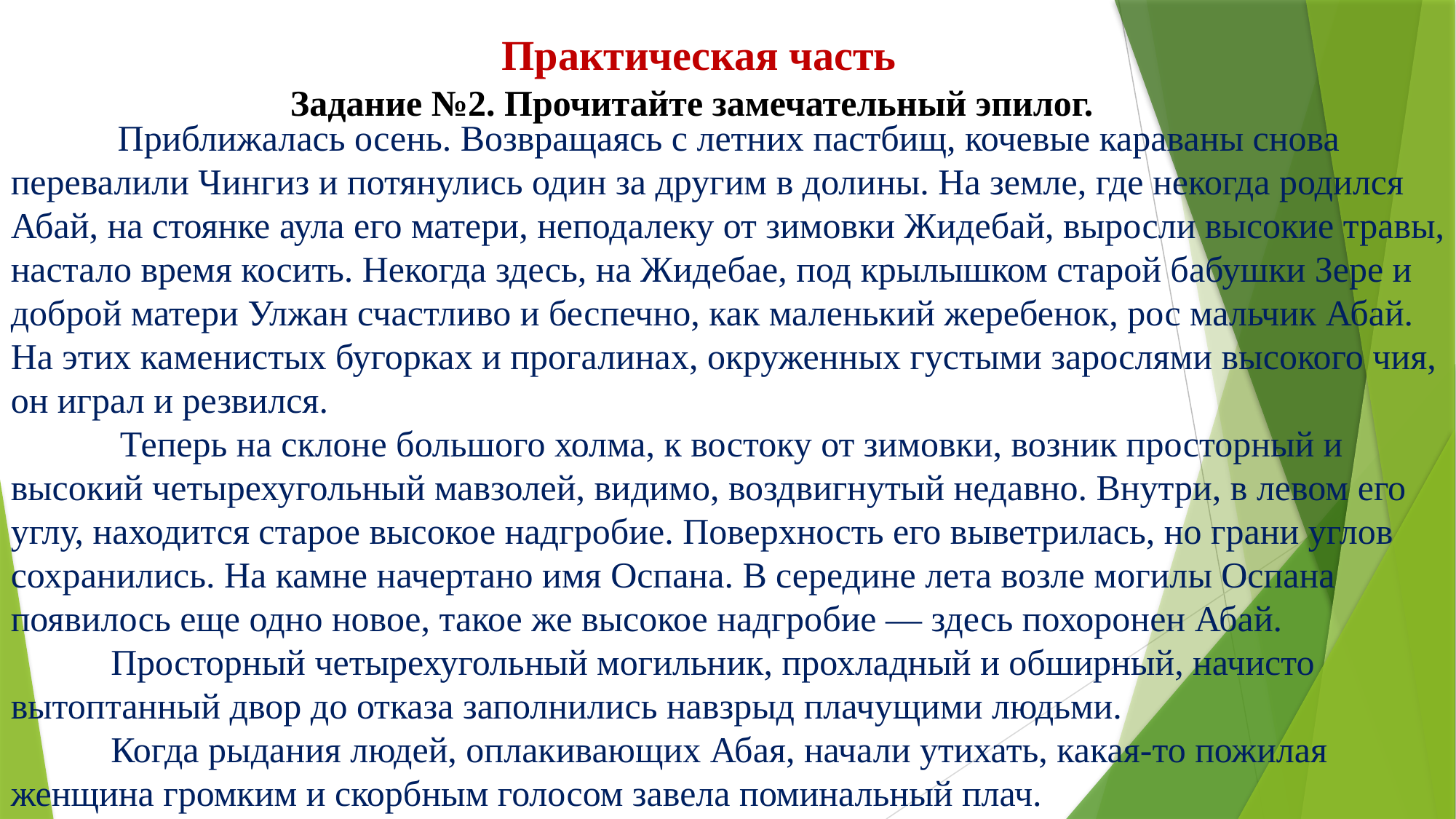

Практическая часть
                         Задание №2. Прочитайте замечательный эпилог.
              Приближалась осень. Возвращаясь с летних пастбищ, кочевые караваны снова перевалили Чингиз и потянулись один за другим в долины. На земле, где некогда родился Абай, на стоянке аула его матери, неподалеку от зимовки Жидебай, выросли высокие травы, настало время косить. Некогда здесь, на Жидебае, под крылышком старой бабушки Зере и доброй матери Улжан счастливо и беспечно, как маленький жеребенок, рос мальчик Абай. На этих каменистых бугорках и прогалинах, окруженных густыми зарослями высокого чия, он играл и резвился.
            Теперь на склоне большого холма, к востоку от зимовки, возник просторный и высокий четырехугольный мавзолей, видимо, воздвигнутый недавно. Внутри, в левом его углу, находится старое высокое надгробие. Поверхность его выветрилась, но грани углов сохранились. На камне начертано имя Оспана. В середине лета возле могилы Оспана появилось еще одно новое, такое же высокое надгробие — здесь похоронен Абай.
           Просторный четырехугольный могильник, прохладный и обширный, начисто вытоптанный двор до отказа заполнились навзрыд плачущими людьми.
           Когда рыдания людей, оплакивающих Абая, начали утихать, какая-то пожилая женщина громким и скорбным голосом завела поминальный плач.